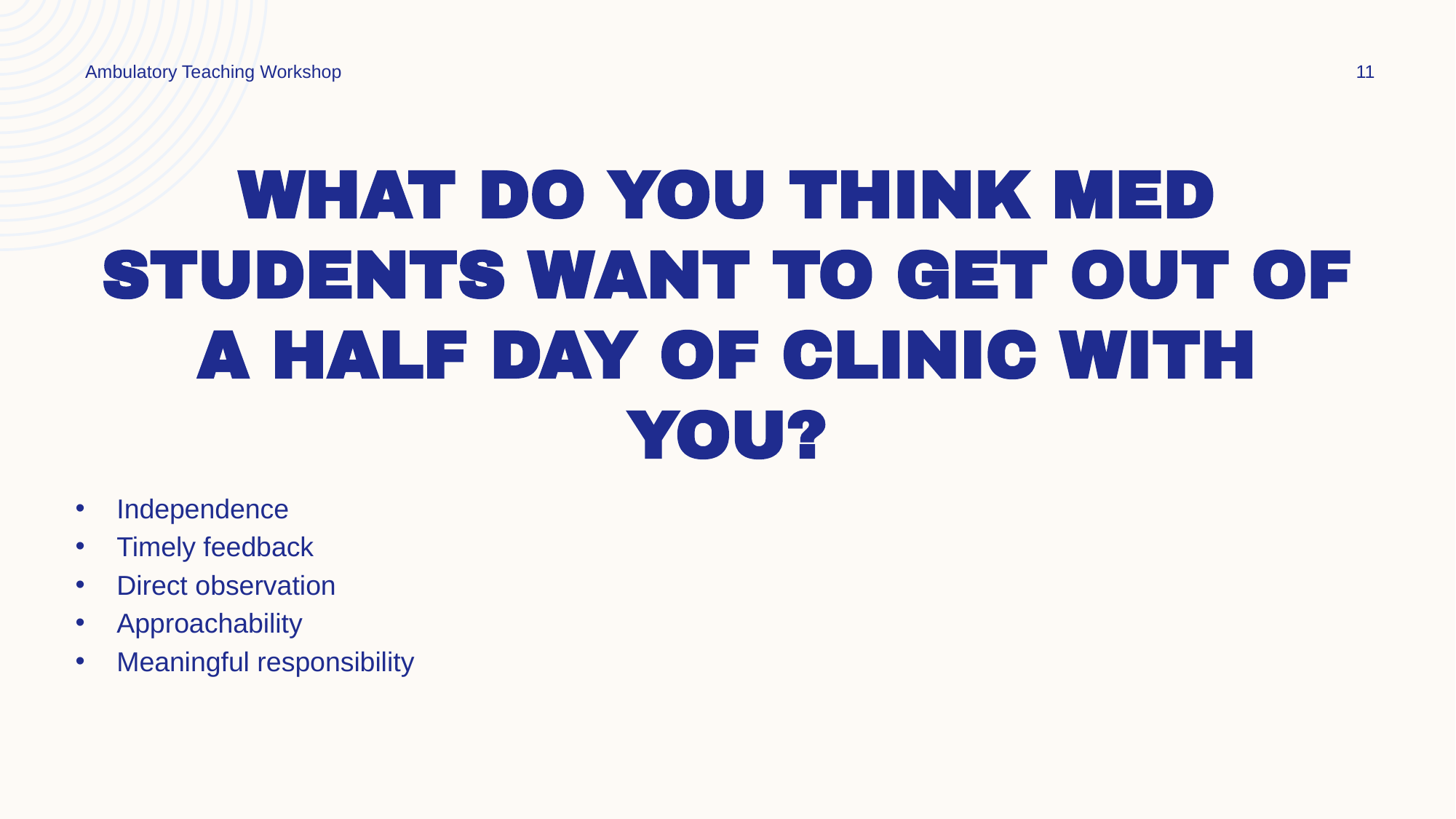

Ambulatory Teaching Workshop
11
# What do you think med students want to get out of a half day of clinic with you?
Independence
Timely feedback
Direct observation
Approachability
Meaningful responsibility